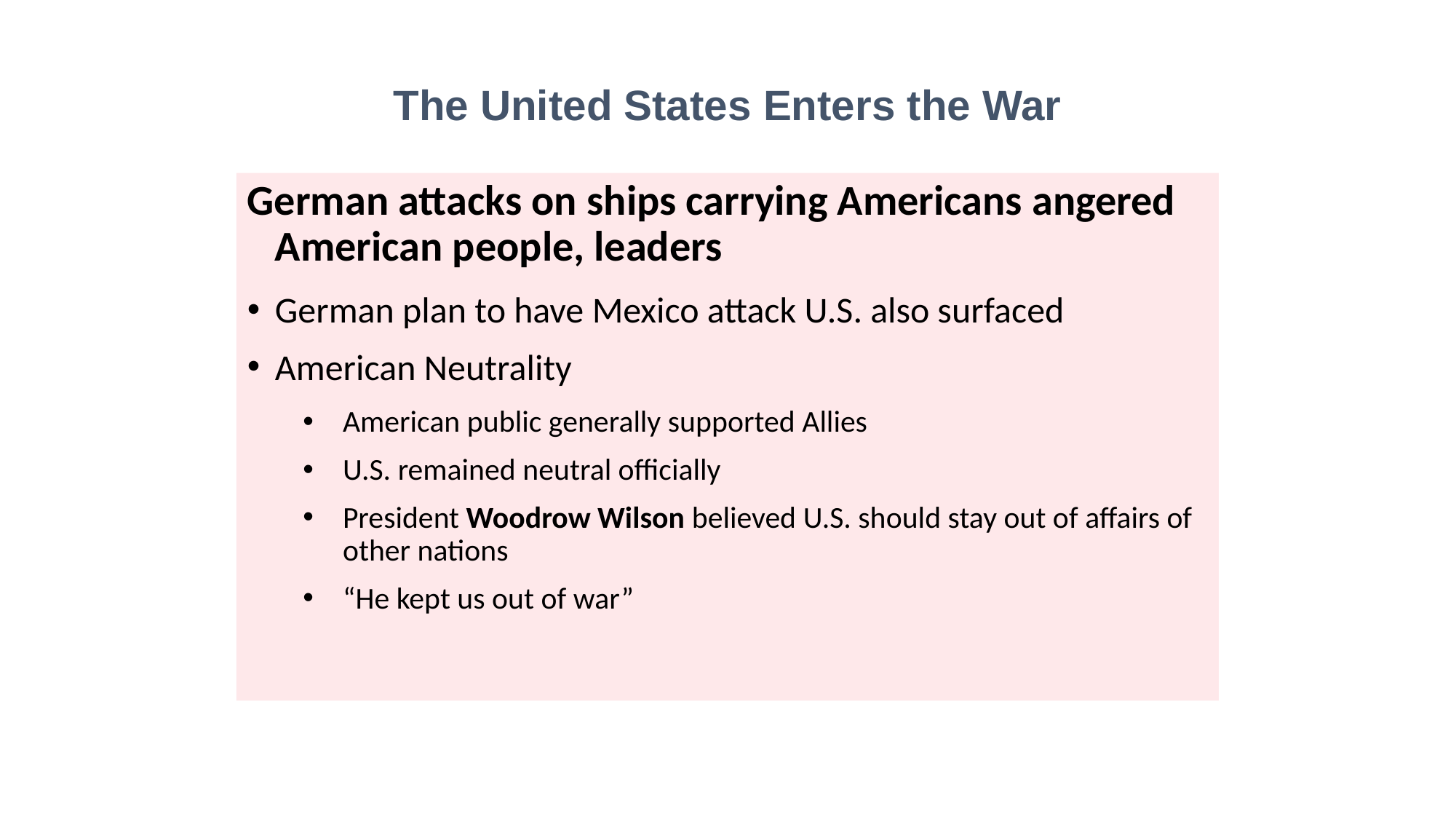

The United States Enters the War
German attacks on ships carrying Americans angered American people, leaders
German plan to have Mexico attack U.S. also surfaced
American Neutrality
American public generally supported Allies
U.S. remained neutral officially
President Woodrow Wilson believed U.S. should stay out of affairs of other nations
“He kept us out of war”